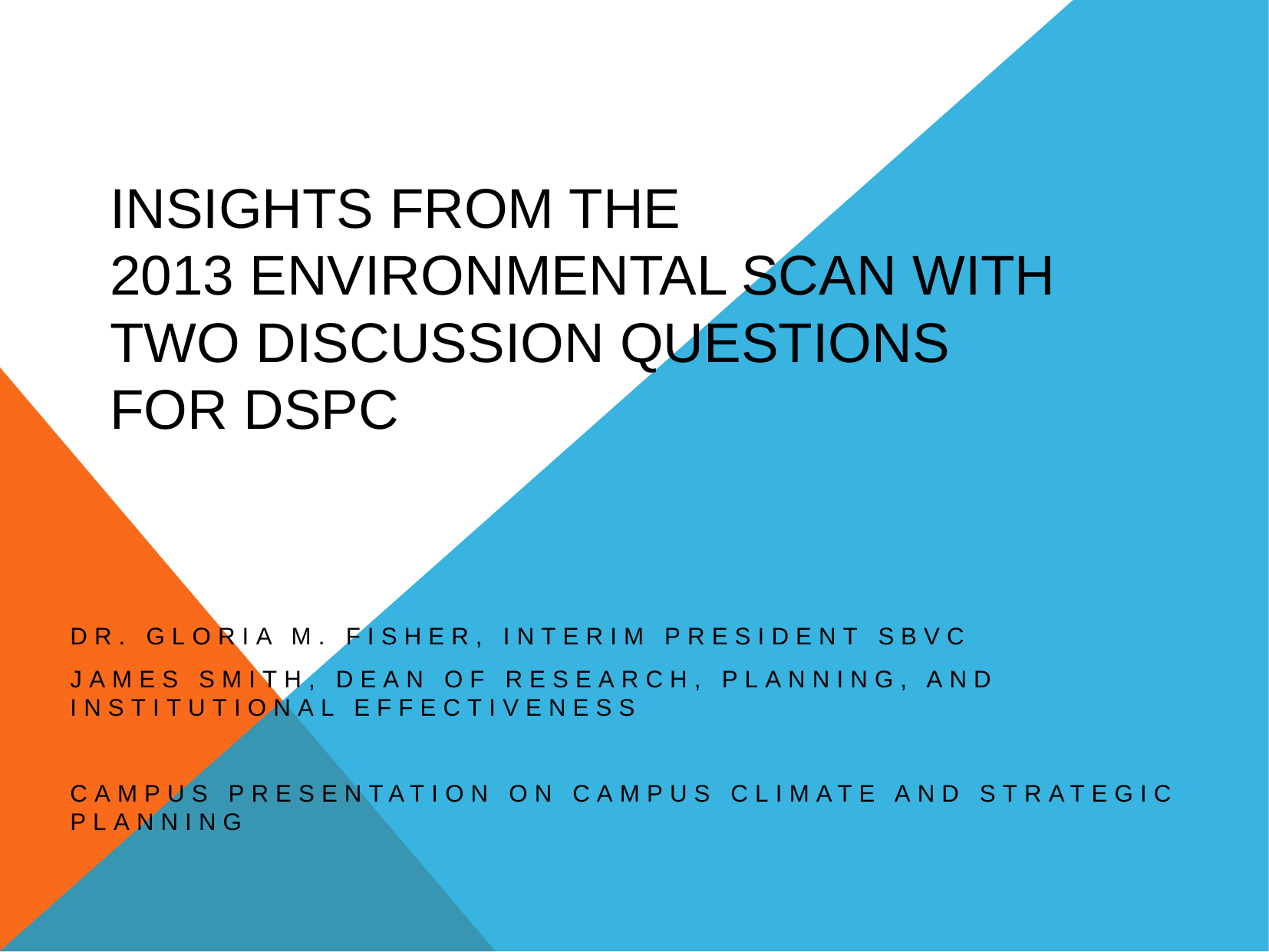

# Insights from the 2013 Environmental Scan with Two Discussion Questions for DSPC
Dr. Gloria M. Fisher, Interim President SBVC
James Smith, Dean of Research, Planning, and Institutional Effectiveness

Campus Presentation on Campus Climate and strategic planning